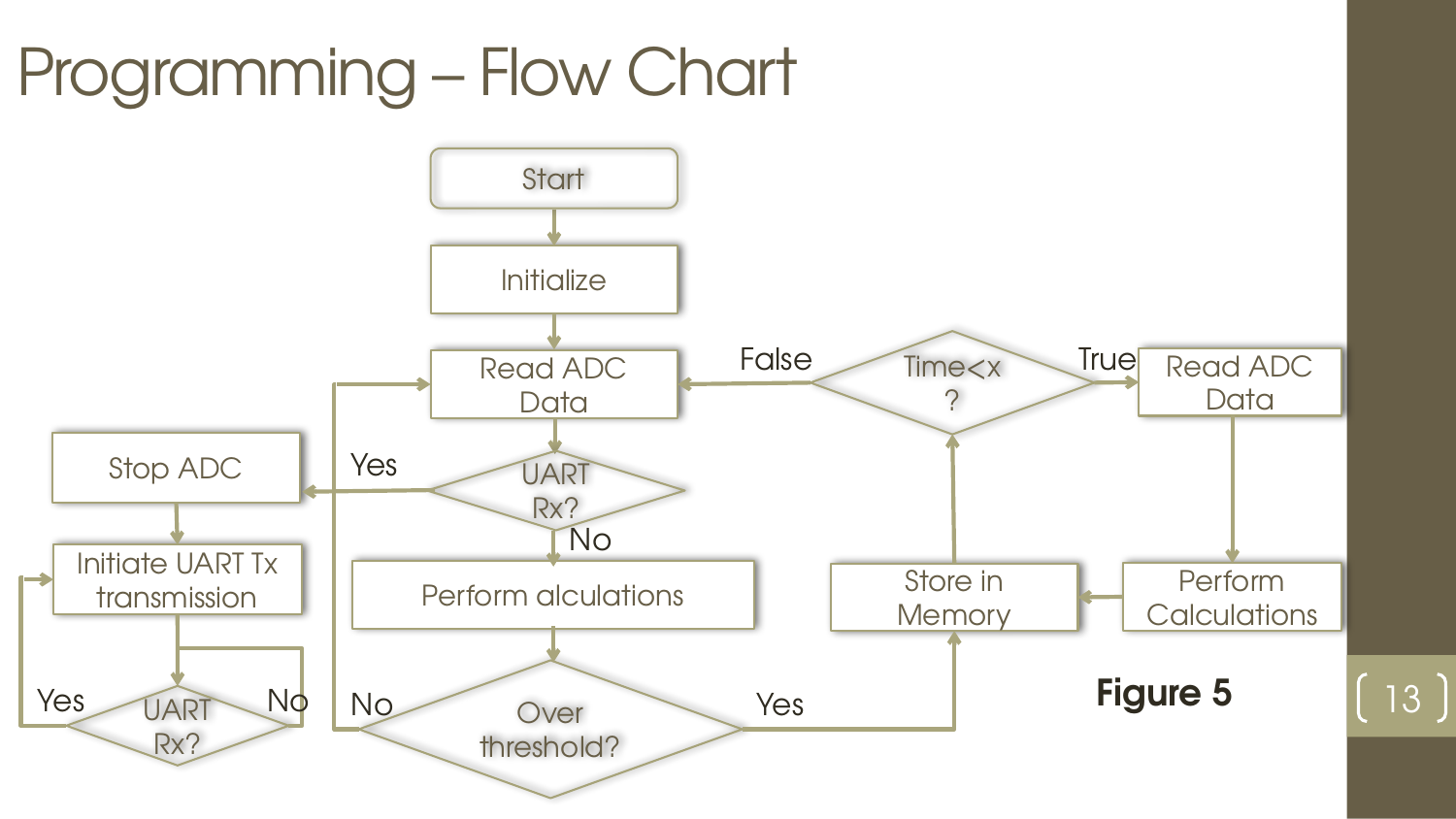

# Programming – Flow Chart
Start
Initialize
Time<x?
True
False
Read ADC Data
Read ADC Data
Stop ADC
Yes
UART Rx?
No
Initiate UART Tx transmission
Perform alculations
Perform Calculations
Store in Memory
Over threshold?
Figure 5
13
Yes
No
No
Yes
UART Rx?